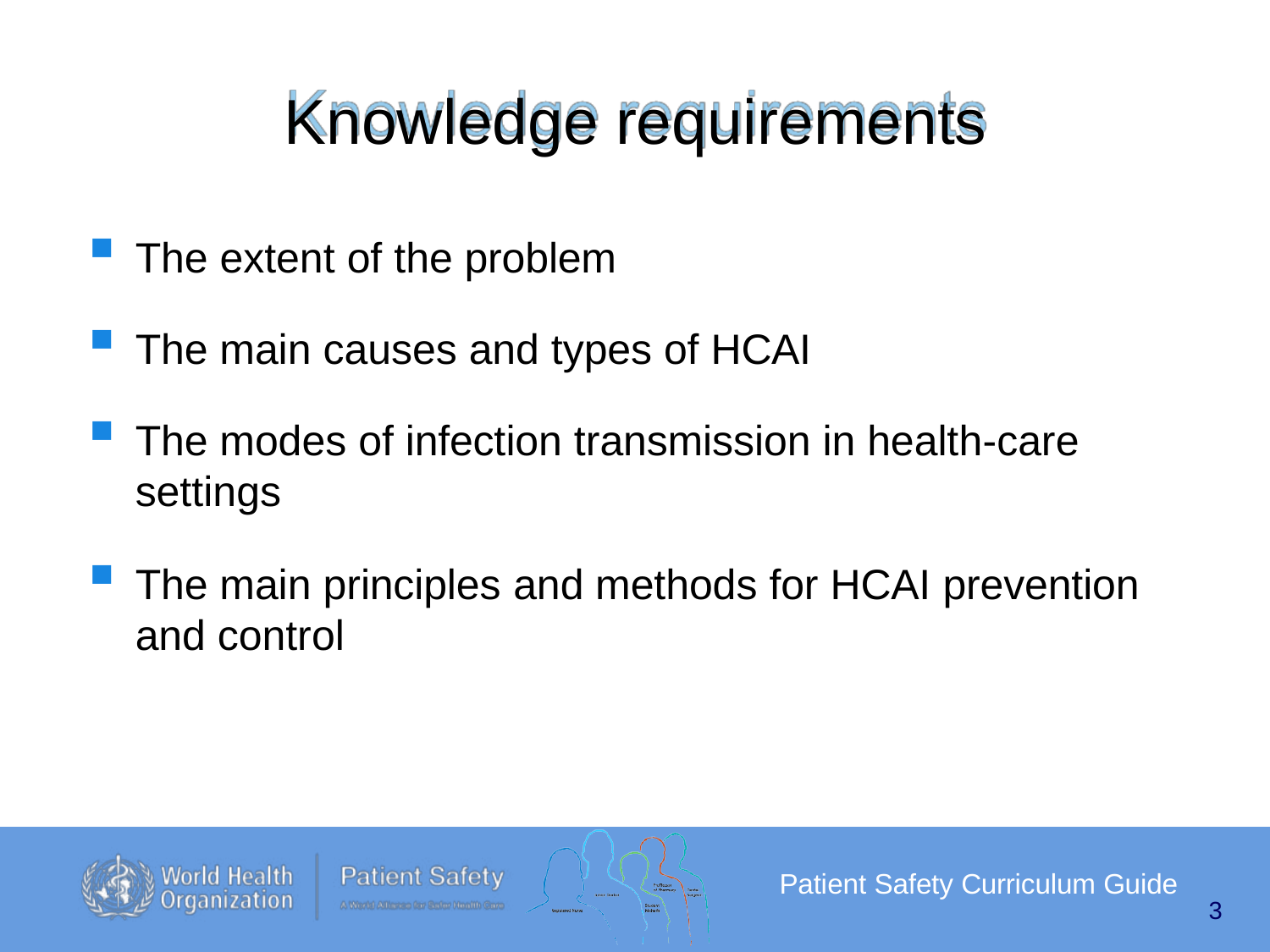

# Knowledge requirements

The extent of the problem
The main causes and types of HCAI
The modes of infection transmission in health-care
settings

The main principles and methods for HCAI prevention and control
Patient Safety Curriculum Guide
3